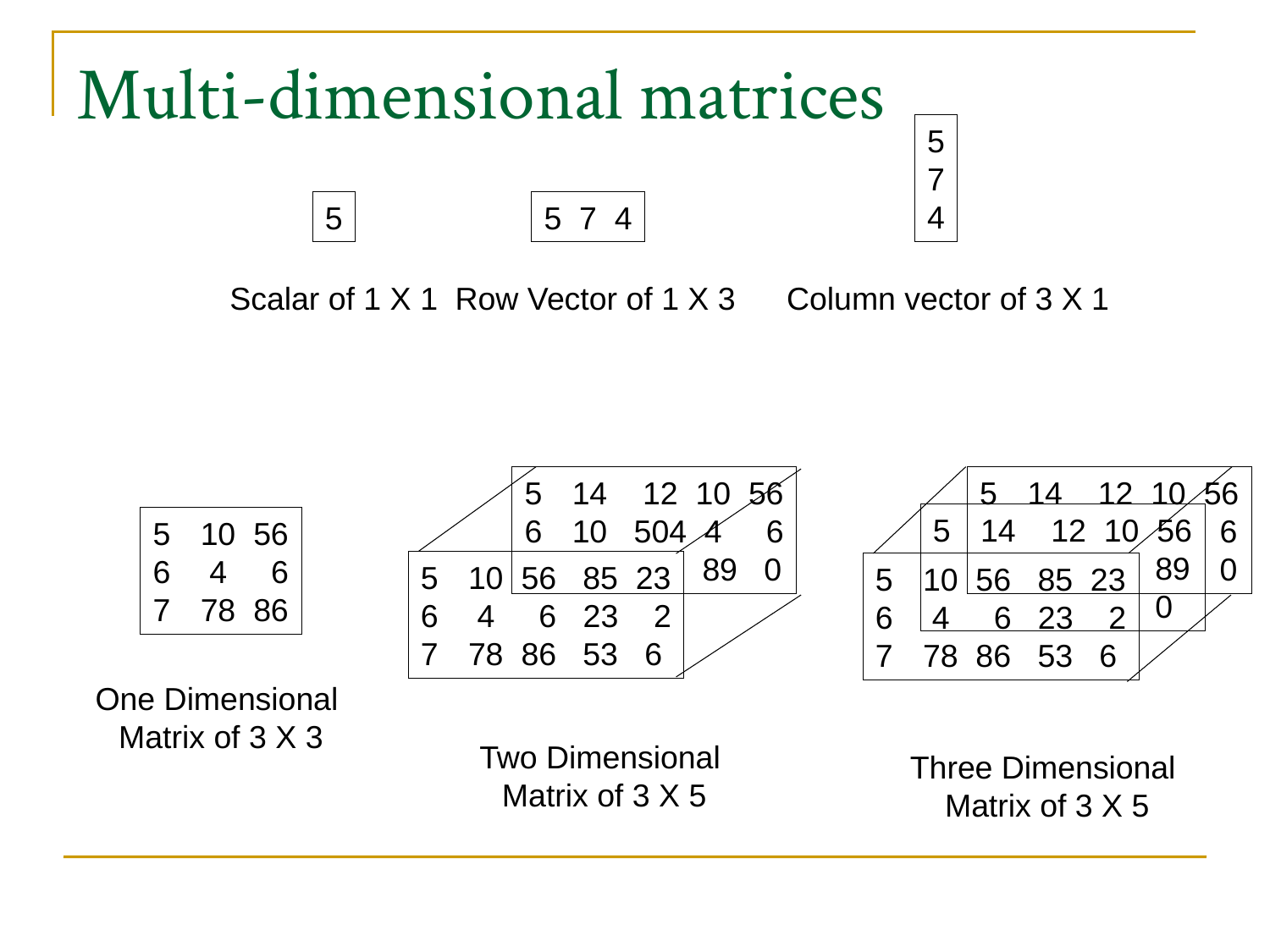

# Multi-dimensional matrices
5
7
4
5
5  7  4
Scalar of 1 X 1
Row Vector of 1 X 3
Column vector of 3 X 1
14    12  10  56
10   504  4     6
                    89   0
14    12  10  56
                           6
                           0
14    12  10  56
                         89
                         0
10  56
 4     6
78  86
10  56   85  23
 4     6   23    2
78  86   53   6
10  56   85  23
 4     6   23    2
78  86   53   6
One Dimensional
Matrix of 3 X 3
Two Dimensional
Matrix of 3 X 5
Three Dimensional
Matrix of 3 X 5